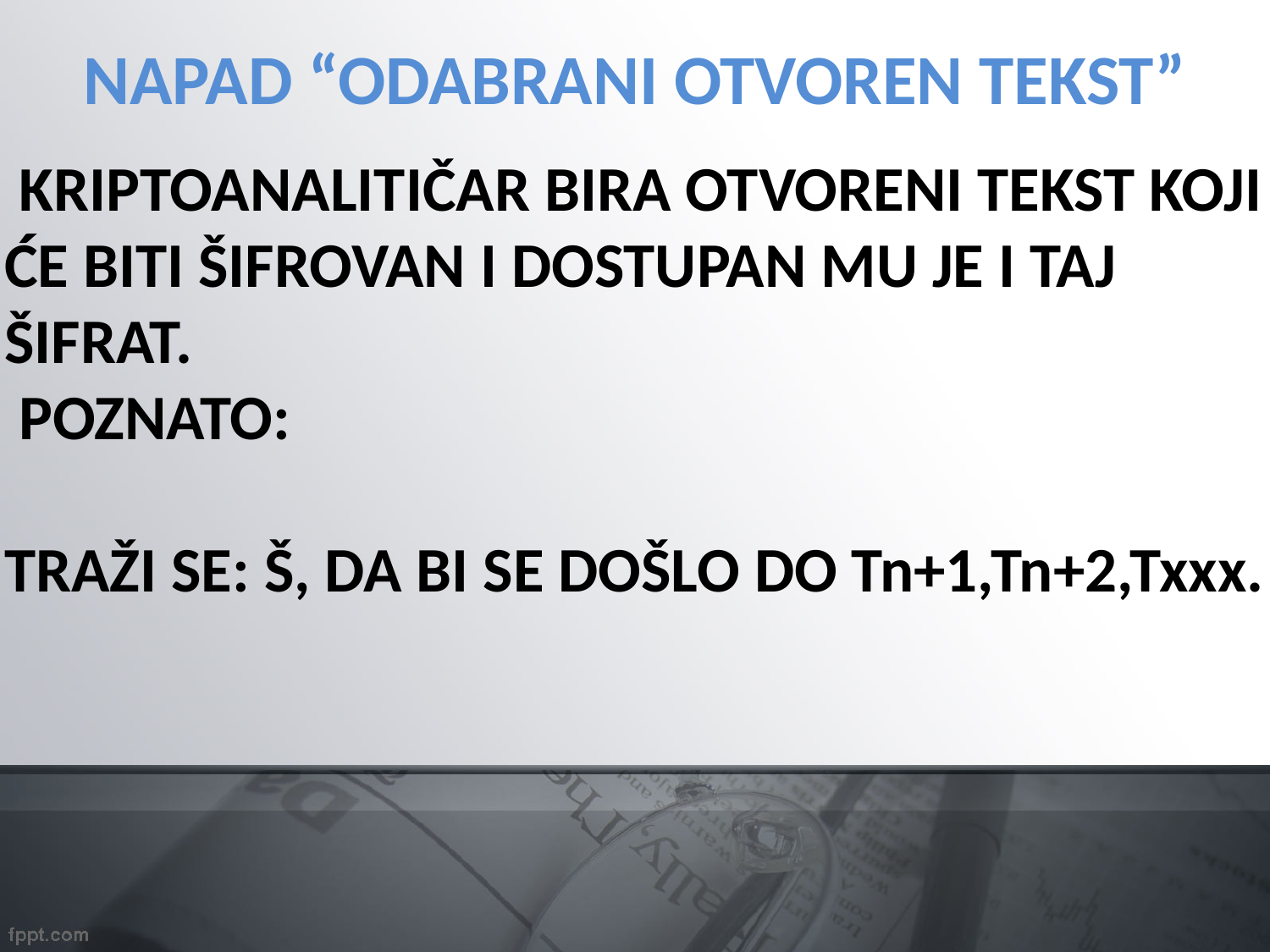

NAPAD “ODABRANI OTVOREN TEKST”
 KRIPTOANALITIČAR BIRA OTVORENI TEKST KOJI ĆE BITI ŠIFROVAN I DOSTUPAN MU JE I TAJ ŠIFRAT.
 POZNATO:

TRAŽI SE: Š, DA BI SE DOŠLO DO Tn+1,Tn+2,Txxx.